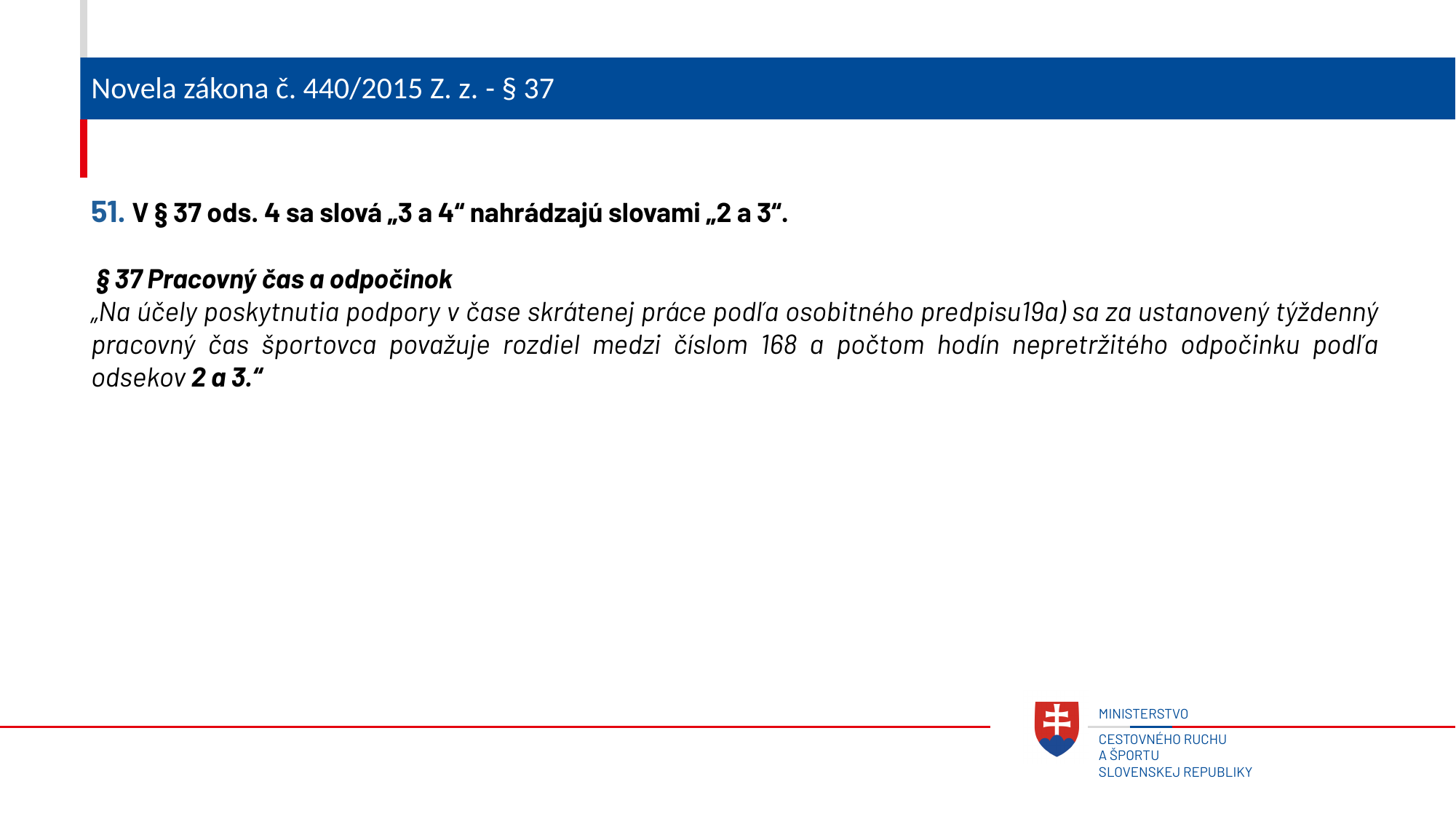

# Novela zákona č. 440/2015 Z. z. - § 37

51. V § 37 ods. 4 sa slová „3 a 4“ nahrádzajú slovami „2 a 3“.

 § 37 Pracovný čas a odpočinok
„Na účely poskytnutia podpory v čase skrátenej práce podľa osobitného predpisu19a) sa za ustanovený týždenný pracovný čas športovca považuje rozdiel medzi číslom 168 a počtom hodín nepretržitého odpočinku podľa odsekov 2 a 3.“